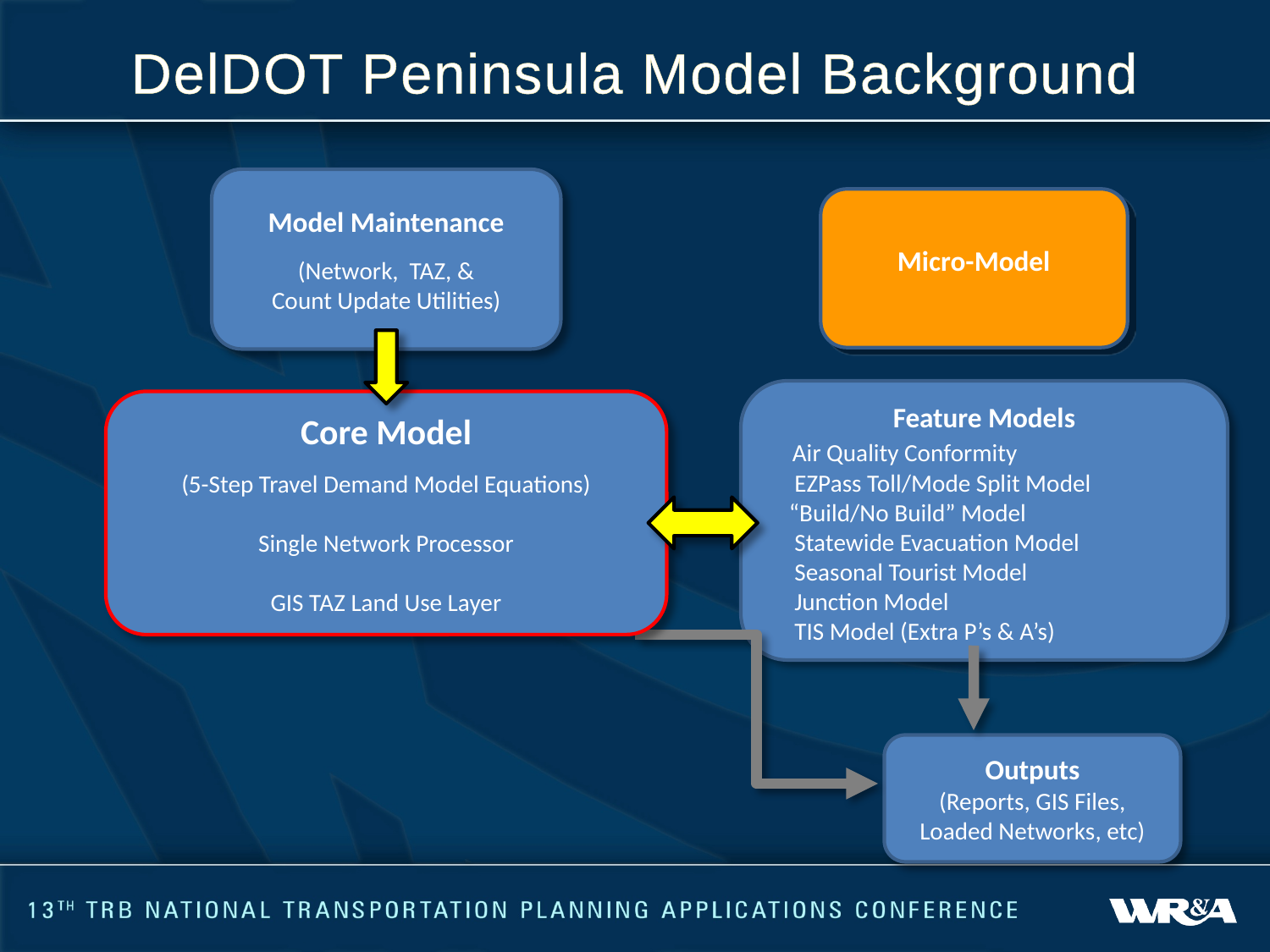

# DelDOT Peninsula Model Background
Model Maintenance

(Network,  TAZ, &
Count Update Utilities)
Micro-Model

Feature Models
    Air Quality Conformity
     EZPass Toll/Mode Split Model
    “Build/No Build” Model
     Statewide Evacuation Model
     Seasonal Tourist Model
     Junction Model
     TIS Model (Extra P’s & A’s)

Core Model

(5-Step Travel Demand Model Equations)

Single Network Processor

GIS TAZ Land Use Layer

Outputs
(Reports, GIS Files,
Loaded Networks, etc)